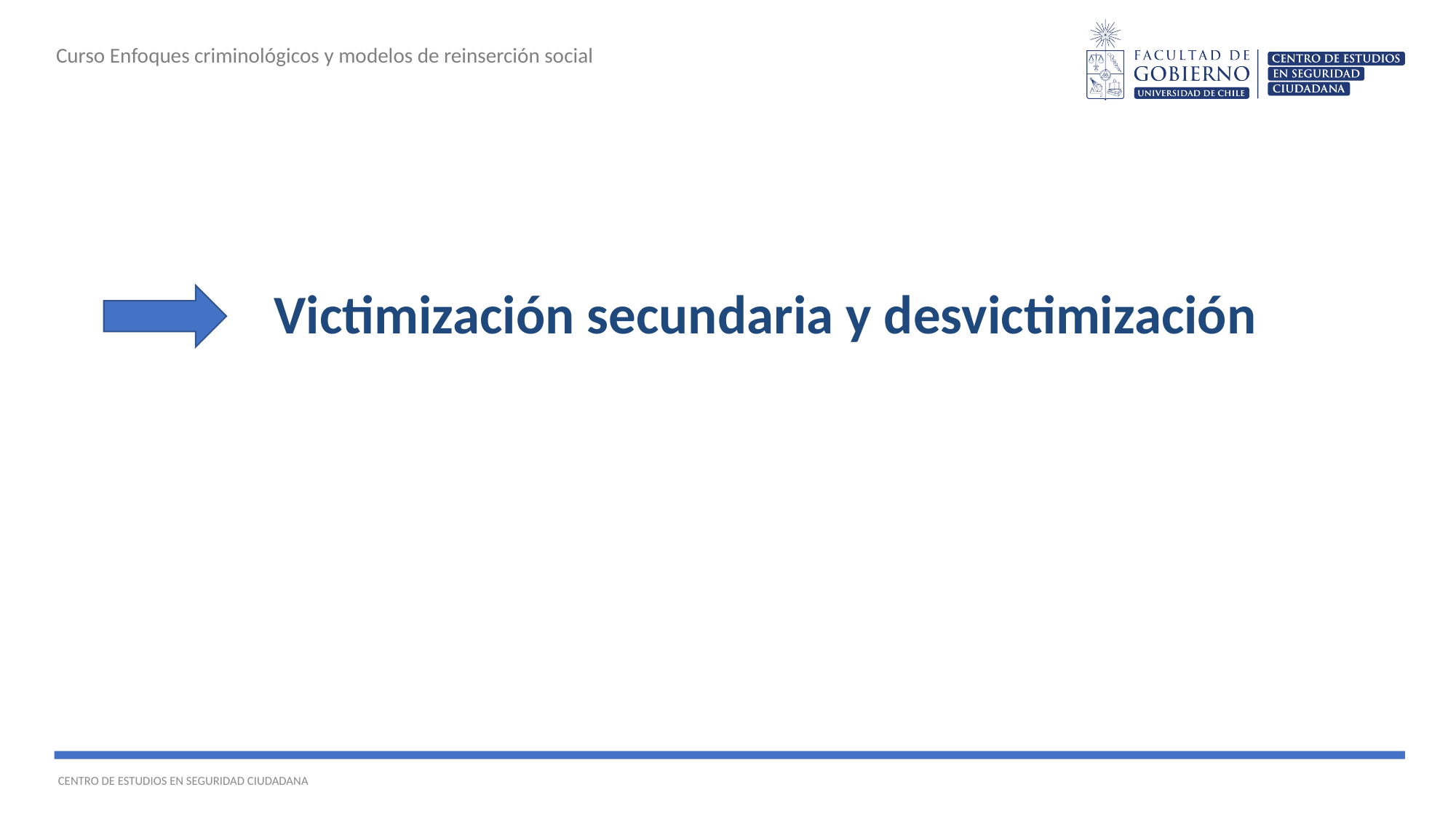

Curso Enfoques criminológicos y modelos de reinserción social

Victimización secundaria y desvictimización